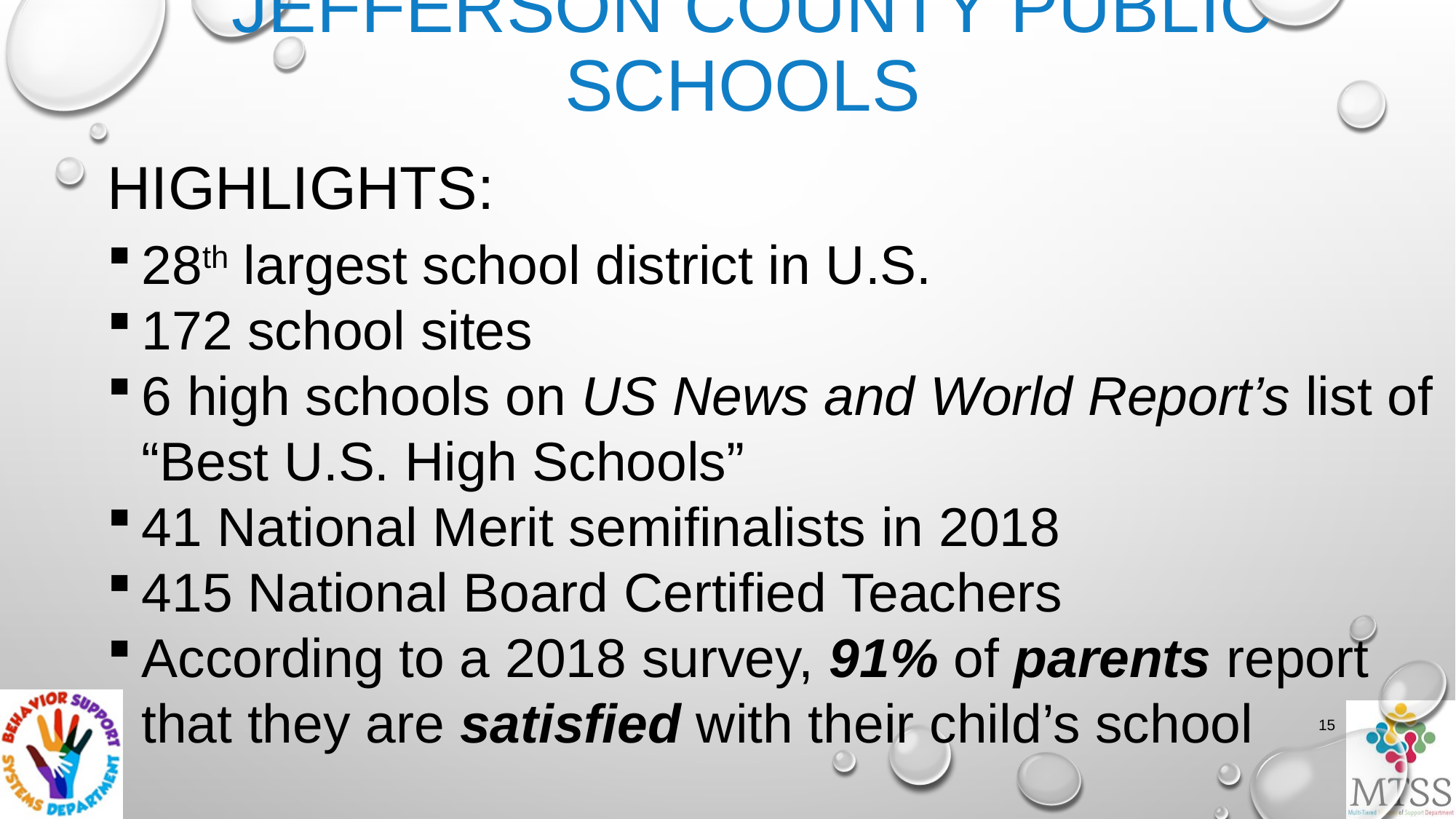

Jefferson County Public Schools
Highlights:

28th largest school district in U.S.
172 school sites
6 high schools on US News and World Report’s list of “Best U.S. High Schools”
41 National Merit semifinalists in 2018
415 National Board Certified Teachers
According to a 2018 survey, 91% of parents report that they are satisfied with their child’s school
15